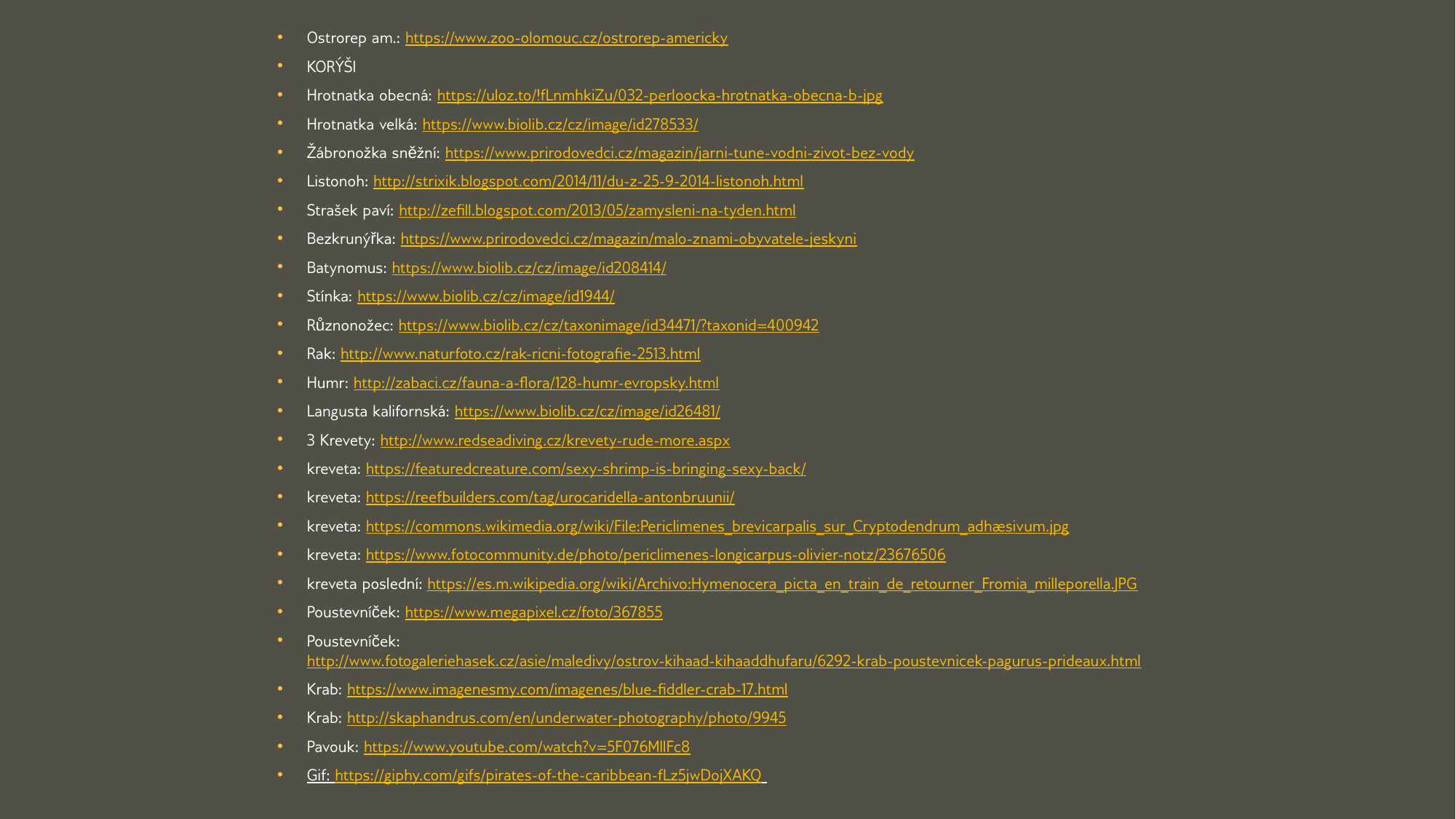

Ostrorep am.: https://www.zoo-olomouc.cz/ostrorep-americky
KORÝŠI
Hrotnatka obecná: https://uloz.to/!fLnmhkiZu/032-perloocka-hrotnatka-obecna-b-jpg
Hrotnatka velká: https://www.biolib.cz/cz/image/id278533/
Žábronožka sněžní: https://www.prirodovedci.cz/magazin/jarni-tune-vodni-zivot-bez-vody
Listonoh: http://strixik.blogspot.com/2014/11/du-z-25-9-2014-listonoh.html
Strašek paví: http://zefill.blogspot.com/2013/05/zamysleni-na-tyden.html
Bezkrunýřka: https://www.prirodovedci.cz/magazin/malo-znami-obyvatele-jeskyni
Batynomus: https://www.biolib.cz/cz/image/id208414/
Stínka: https://www.biolib.cz/cz/image/id1944/
Různonožec: https://www.biolib.cz/cz/taxonimage/id34471/?taxonid=400942
Rak: http://www.naturfoto.cz/rak-ricni-fotografie-2513.html
Humr: http://zabaci.cz/fauna-a-flora/128-humr-evropsky.html
Langusta kalifornská: https://www.biolib.cz/cz/image/id26481/
3 Krevety: http://www.redseadiving.cz/krevety-rude-more.aspx
kreveta: https://featuredcreature.com/sexy-shrimp-is-bringing-sexy-back/
kreveta: https://reefbuilders.com/tag/urocaridella-antonbruunii/
kreveta: https://commons.wikimedia.org/wiki/File:Periclimenes_brevicarpalis_sur_Cryptodendrum_adhaesivum.jpg
kreveta: https://www.fotocommunity.de/photo/periclimenes-longicarpus-olivier-notz/23676506
kreveta poslední: https://es.m.wikipedia.org/wiki/Archivo:Hymenocera_picta_en_train_de_retourner_Fromia_milleporella.JPG
Poustevníček: https://www.megapixel.cz/foto/367855
Poustevníček: http://www.fotogaleriehasek.cz/asie/maledivy/ostrov-kihaad-kihaaddhufaru/6292-krab-poustevnicek-pagurus-prideaux.html
Krab: https://www.imagenesmy.com/imagenes/blue-fiddler-crab-17.html
Krab: http://skaphandrus.com/en/underwater-photography/photo/9945
Pavouk: https://www.youtube.com/watch?v=5F076MllFc8
Gif: https://giphy.com/gifs/pirates-of-the-caribbean-fLz5jwDojXAKQ